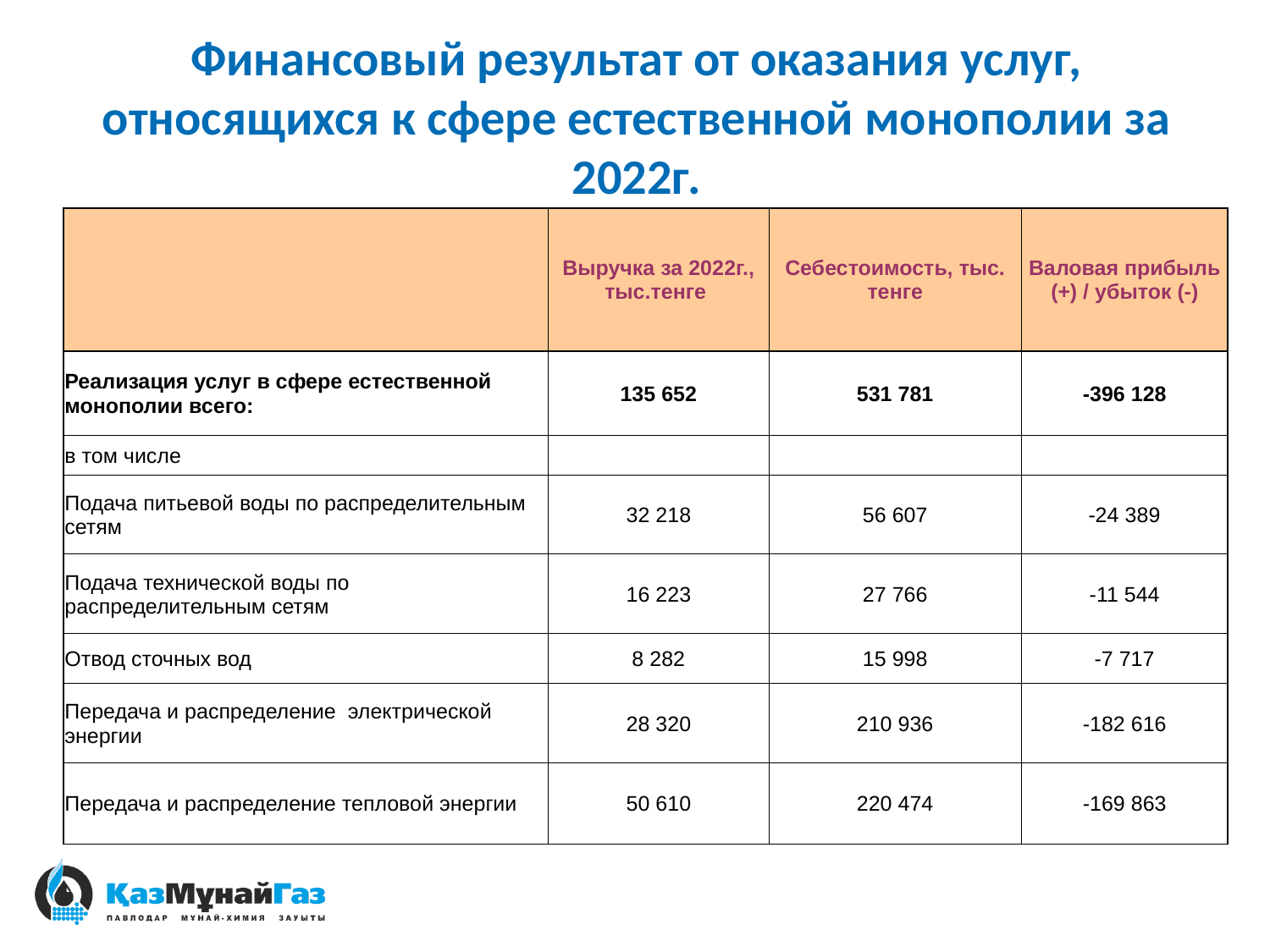

# Финансовый результат от оказания услуг, относящихся к сфере естественной монополии за 2022г.
|  | Выручка за 2022г., тыс.тенге | Себестоимость, тыс. тенге | Валовая прибыль (+) / убыток (-) |
| --- | --- | --- | --- |
| Реализация услуг в сфере естественной монополии всего: | 135 652 | 531 781 | -396 128 |
| в том числе |  |  |  |
| Подача питьевой воды по распределительным сетям | 32 218 | 56 607 | -24 389 |
| Подача технической воды по распределительным сетям | 16 223 | 27 766 | -11 544 |
| Отвод сточных вод | 8 282 | 15 998 | -7 717 |
| Передача и распределение электрической энергии | 28 320 | 210 936 | -182 616 |
| Передача и распределение тепловой энергии | 50 610 | 220 474 | -169 863 |